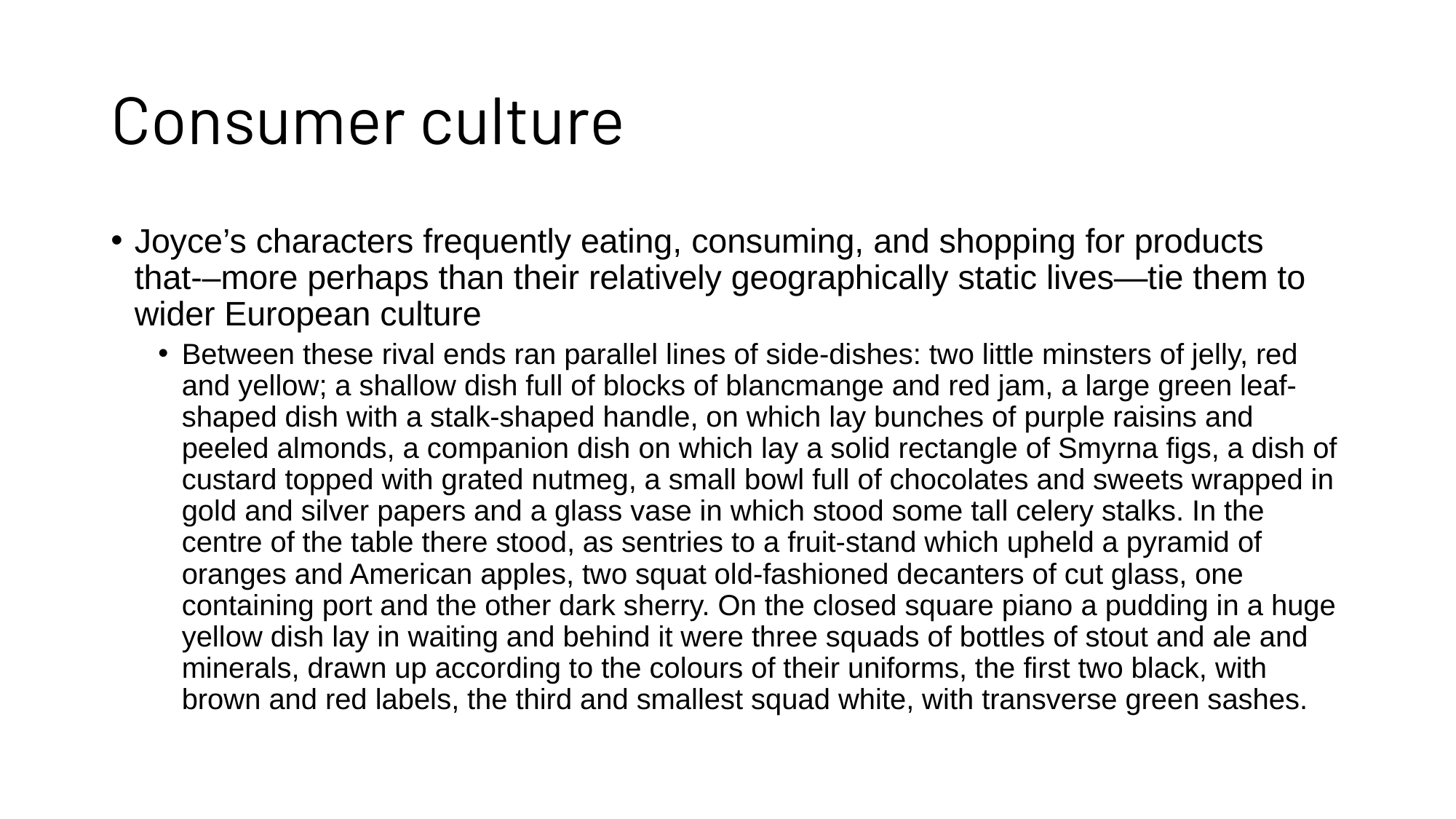

# Consumer culture
Joyce’s characters frequently eating, consuming, and shopping for products that-–more perhaps than their relatively geographically static lives—tie them to wider European culture
Between these rival ends ran parallel lines of side-dishes: two little minsters of jelly, red and yellow; a shallow dish full of blocks of blancmange and red jam, a large green leaf-shaped dish with a stalk-shaped handle, on which lay bunches of purple raisins and peeled almonds, a companion dish on which lay a solid rectangle of Smyrna figs, a dish of custard topped with grated nutmeg, a small bowl full of chocolates and sweets wrapped in gold and silver papers and a glass vase in which stood some tall celery stalks. In the centre of the table there stood, as sentries to a fruit-stand which upheld a pyramid of oranges and American apples, two squat old-fashioned decanters of cut glass, one containing port and the other dark sherry. On the closed square piano a pudding in a huge yellow dish lay in waiting and behind it were three squads of bottles of stout and ale and minerals, drawn up according to the colours of their uniforms, the first two black, with brown and red labels, the third and smallest squad white, with transverse green sashes.